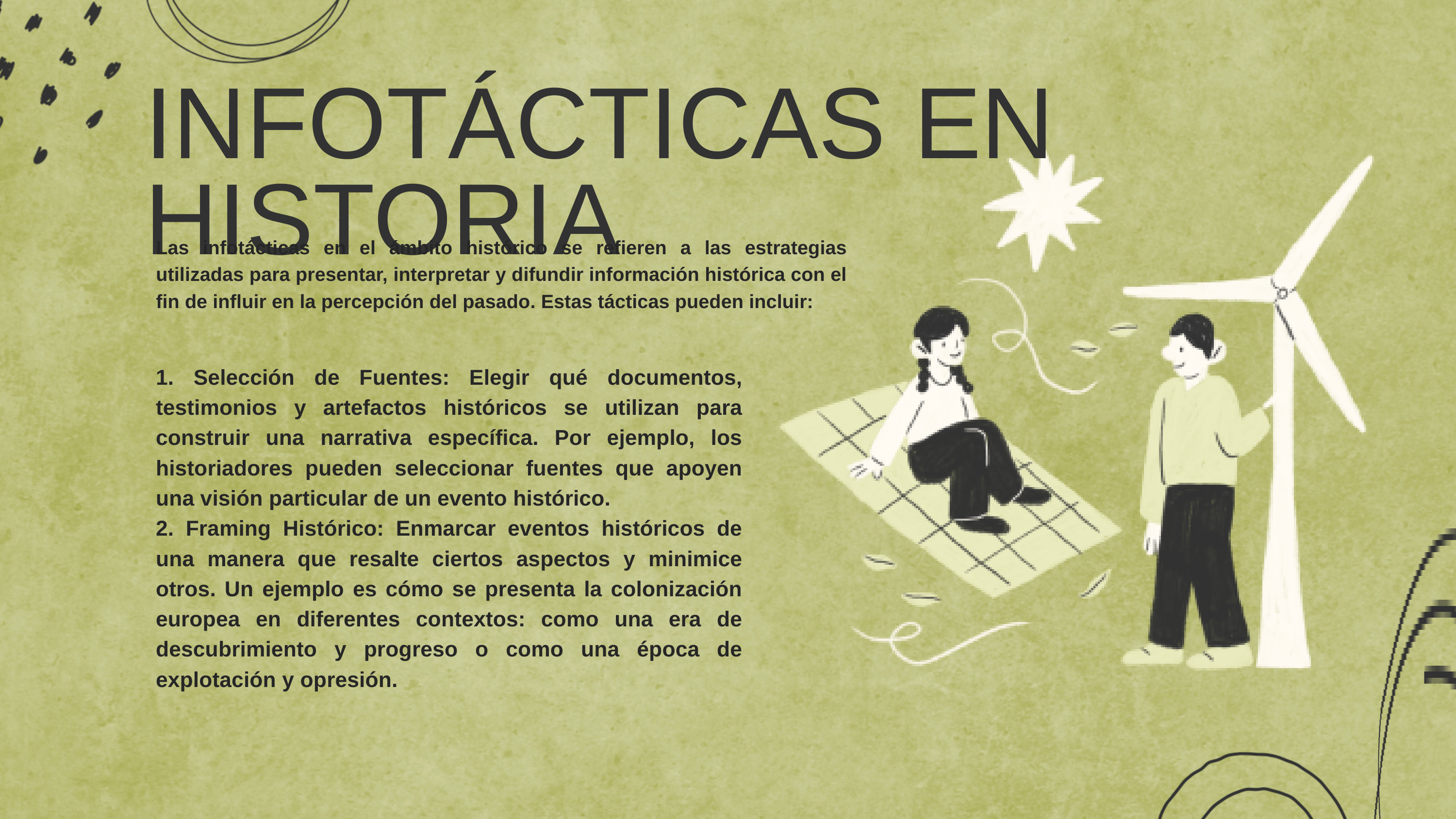

INFOTÁCTICAS EN HISTORIA

Las infotácticas en el ámbito histórico se refieren a las estrategias utilizadas para presentar, interpretar y difundir información histórica con el fin de influir en la percepción del pasado. Estas tácticas pueden incluir:
1. Selección de Fuentes: Elegir qué documentos, testimonios y artefactos históricos se utilizan para construir una narrativa específica. Por ejemplo, los historiadores pueden seleccionar fuentes que apoyen una visión particular de un evento histórico.
2. Framing Histórico: Enmarcar eventos históricos de una manera que resalte ciertos aspectos y minimice otros. Un ejemplo es cómo se presenta la colonización europea en diferentes contextos: como una era de descubrimiento y progreso o como una época de explotación y opresión.